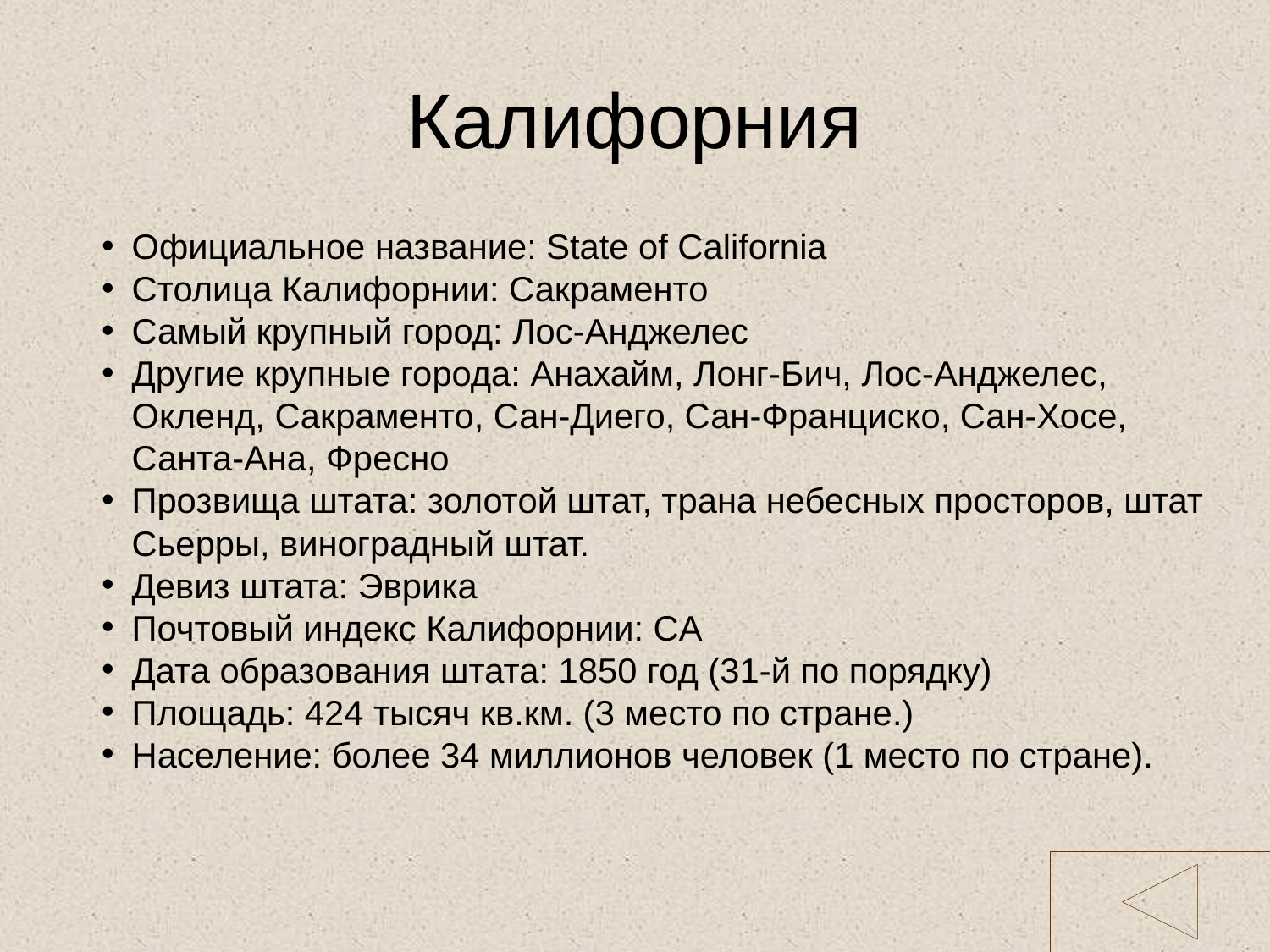

# Калифорния
Официальное название: State of California
Столица Калифорнии: Сакраменто
Самый крупный город: Лос-Анджелес
Другие крупные города: Анахайм, Лонг-Бич, Лос-Анджелес, Окленд, Сакраменто, Сан-Диего, Сан-Франциско, Сан-Хосе, Санта-Ана, Фресно
Прозвища штата: золотой штат, трана небесных просторов, штат Сьерры, виноградный штат.
Девиз штата: Эврика
Почтовый индекс Калифорнии: CA
Дата образования штата: 1850 год (31-й по порядку)
Площадь: 424 тысяч кв.км. (3 место по стране.)
Население: более 34 миллионов человек (1 место по стране).